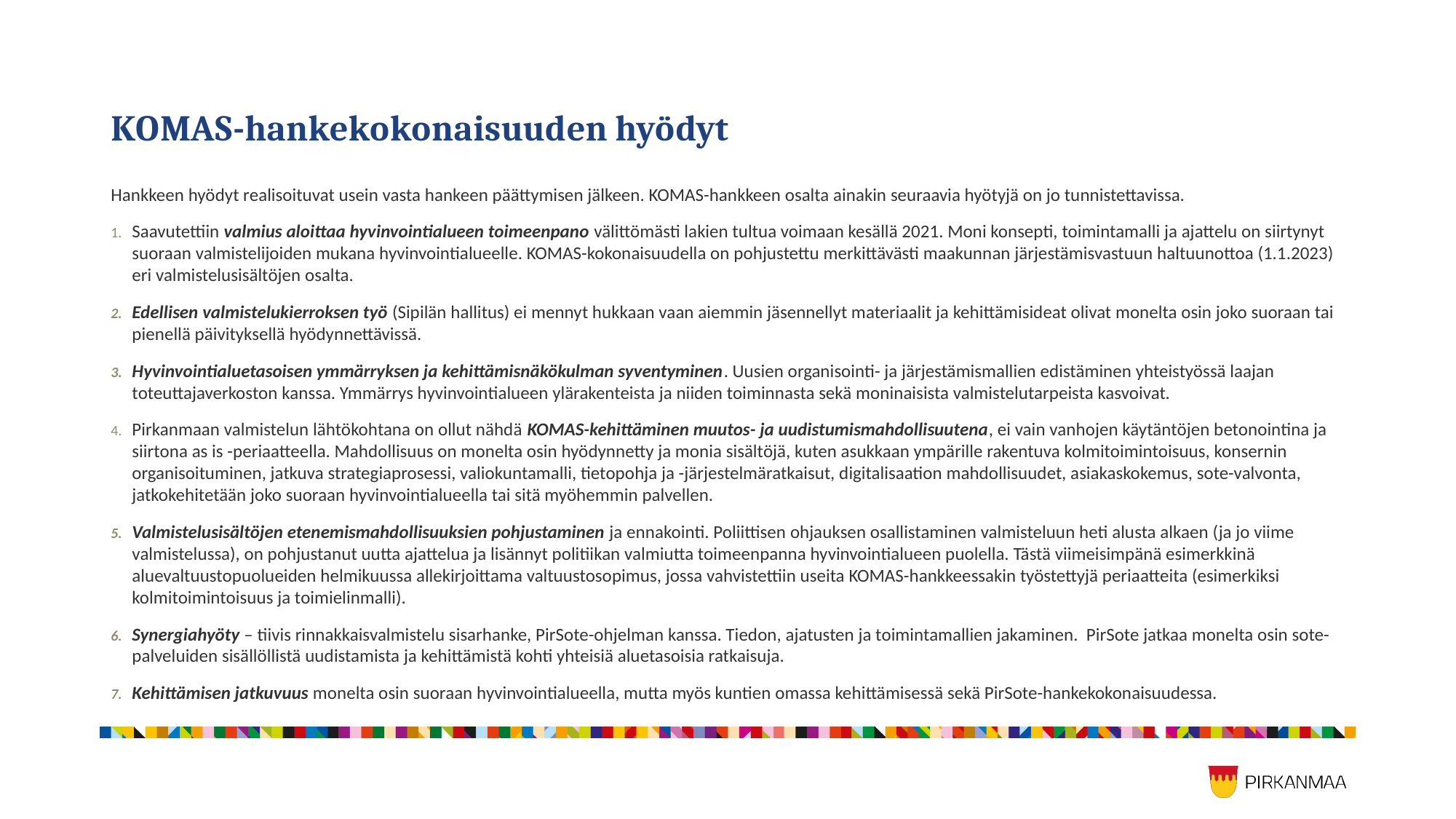

# KOMAS-hankekokonaisuuden hyödyt
Hankkeen hyödyt realisoituvat usein vasta hankeen päättymisen jälkeen. KOMAS-hankkeen osalta ainakin seuraavia hyötyjä on jo tunnistettavissa.
Saavutettiin valmius aloittaa hyvinvointialueen toimeenpano välittömästi lakien tultua voimaan kesällä 2021. Moni konsepti, toimintamalli ja ajattelu on siirtynyt suoraan valmistelijoiden mukana hyvinvointialueelle. KOMAS-kokonaisuudella on pohjustettu merkittävästi maakunnan järjestämisvastuun haltuunottoa (1.1.2023) eri valmistelusisältöjen osalta.
Edellisen valmistelukierroksen työ (Sipilän hallitus) ei mennyt hukkaan vaan aiemmin jäsennellyt materiaalit ja kehittämisideat olivat monelta osin joko suoraan tai pienellä päivityksellä hyödynnettävissä.
Hyvinvointialuetasoisen ymmärryksen ja kehittämisnäkökulman syventyminen. Uusien organisointi- ja järjestämismallien edistäminen yhteistyössä laajan toteuttajaverkoston kanssa. Ymmärrys hyvinvointialueen ylärakenteista ja niiden toiminnasta sekä moninaisista valmistelutarpeista kasvoivat.
Pirkanmaan valmistelun lähtökohtana on ollut nähdä KOMAS-kehittäminen muutos- ja uudistumismahdollisuutena, ei vain vanhojen käytäntöjen betonointina ja siirtona as is -periaatteella. Mahdollisuus on monelta osin hyödynnetty ja monia sisältöjä, kuten asukkaan ympärille rakentuva kolmitoimintoisuus, konsernin organisoituminen, jatkuva strategiaprosessi, valiokuntamalli, tietopohja ja -järjestelmäratkaisut, digitalisaation mahdollisuudet, asiakaskokemus, sote-valvonta, jatkokehitetään joko suoraan hyvinvointialueella tai sitä myöhemmin palvellen.
Valmistelusisältöjen etenemismahdollisuuksien pohjustaminen ja ennakointi. Poliittisen ohjauksen osallistaminen valmisteluun heti alusta alkaen (ja jo viime valmistelussa), on pohjustanut uutta ajattelua ja lisännyt politiikan valmiutta toimeenpanna hyvinvointialueen puolella. Tästä viimeisimpänä esimerkkinä aluevaltuustopuolueiden helmikuussa allekirjoittama valtuustosopimus, jossa vahvistettiin useita KOMAS-hankkeessakin työstettyjä periaatteita (esimerkiksi kolmitoimintoisuus ja toimielinmalli).
Synergiahyöty – tiivis rinnakkaisvalmistelu sisarhanke, PirSote-ohjelman kanssa. Tiedon, ajatusten ja toimintamallien jakaminen.  PirSote jatkaa monelta osin sote-palveluiden sisällöllistä uudistamista ja kehittämistä kohti yhteisiä aluetasoisia ratkaisuja.
Kehittämisen jatkuvuus monelta osin suoraan hyvinvointialueella, mutta myös kuntien omassa kehittämisessä sekä PirSote-hankekokonaisuudessa.